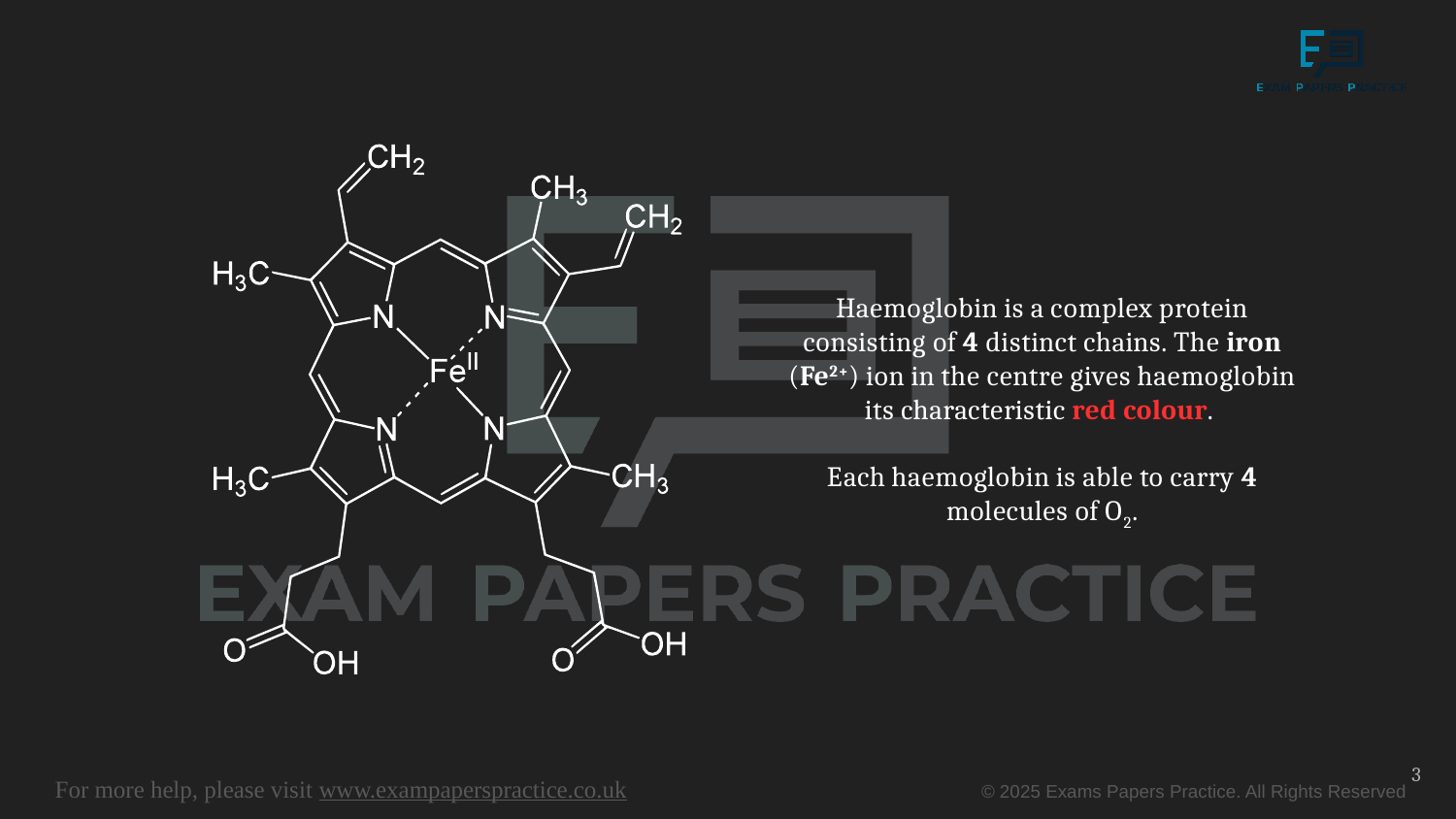

Haemoglobin is a complex protein consisting of 4 distinct chains. The iron (Fe2+) ion in the centre gives haemoglobin its characteristic red colour.

Each haemoglobin is able to carry 4 molecules of O2.
3